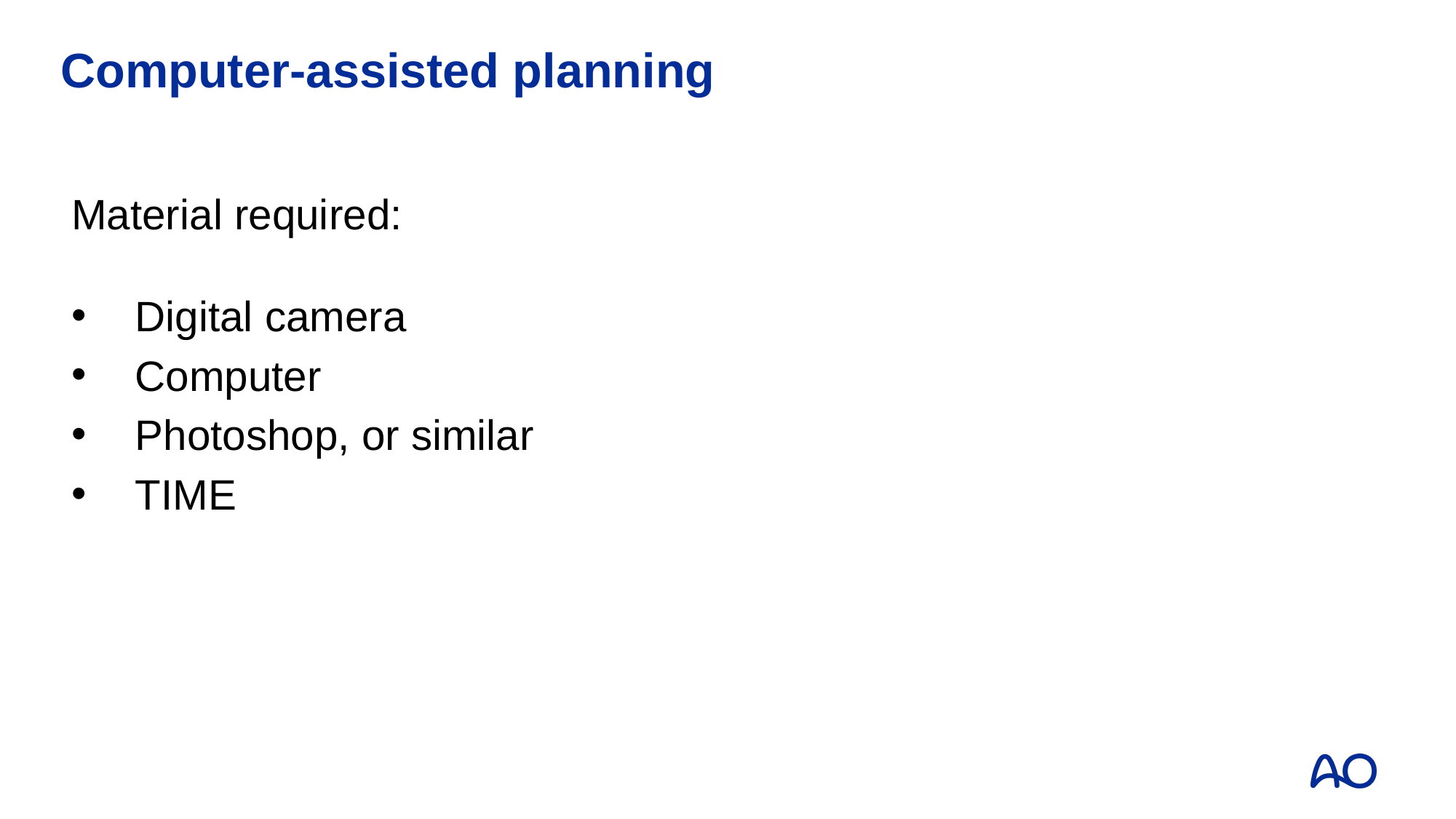

# Computer-assisted planning
Material required:

Digital camera
Computer
Photoshop, or similar
TIME